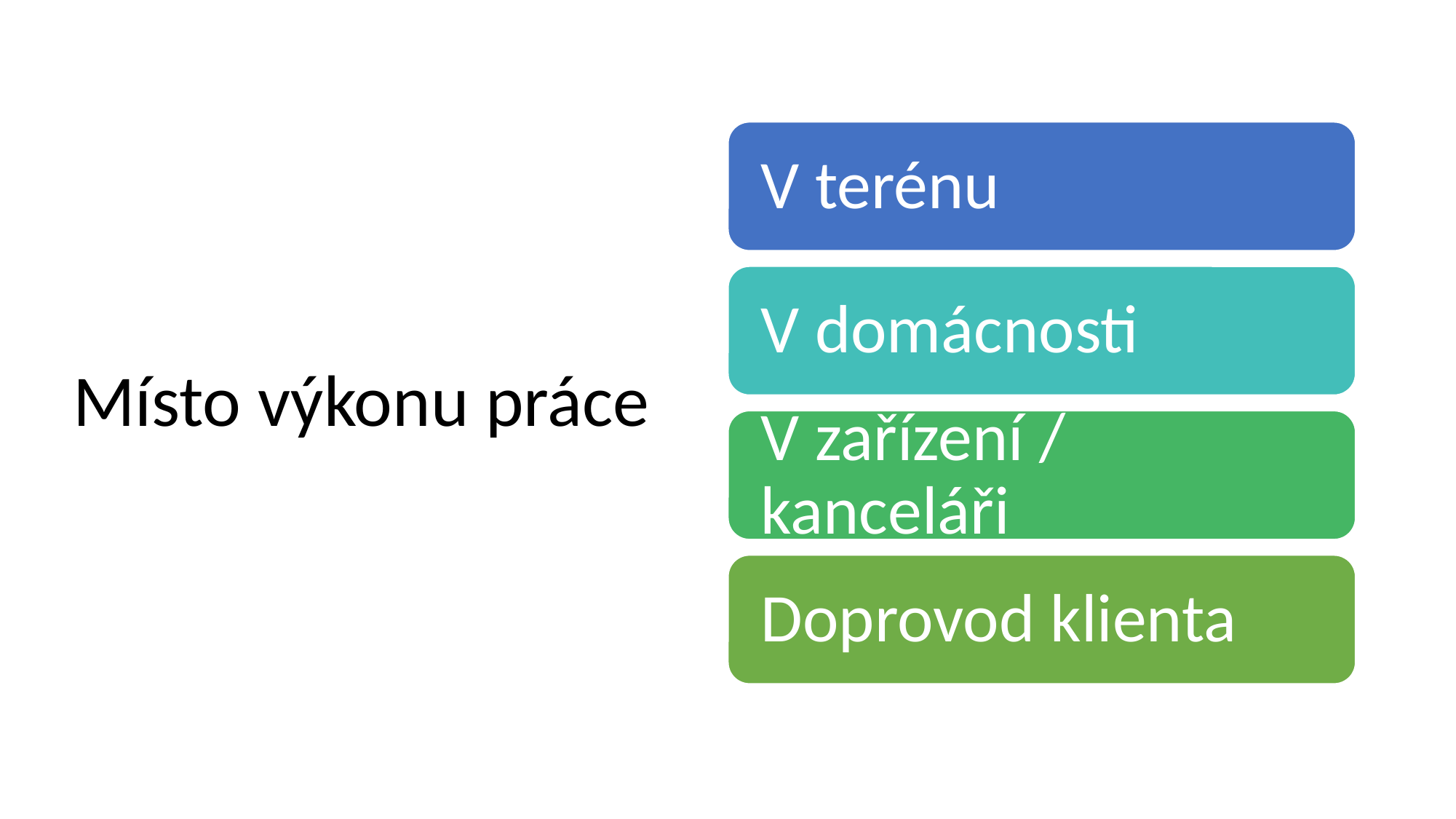

# Místo výkonu práce
V terénu
V domácnosti
V zařízení / kanceláři
Doprovod klienta